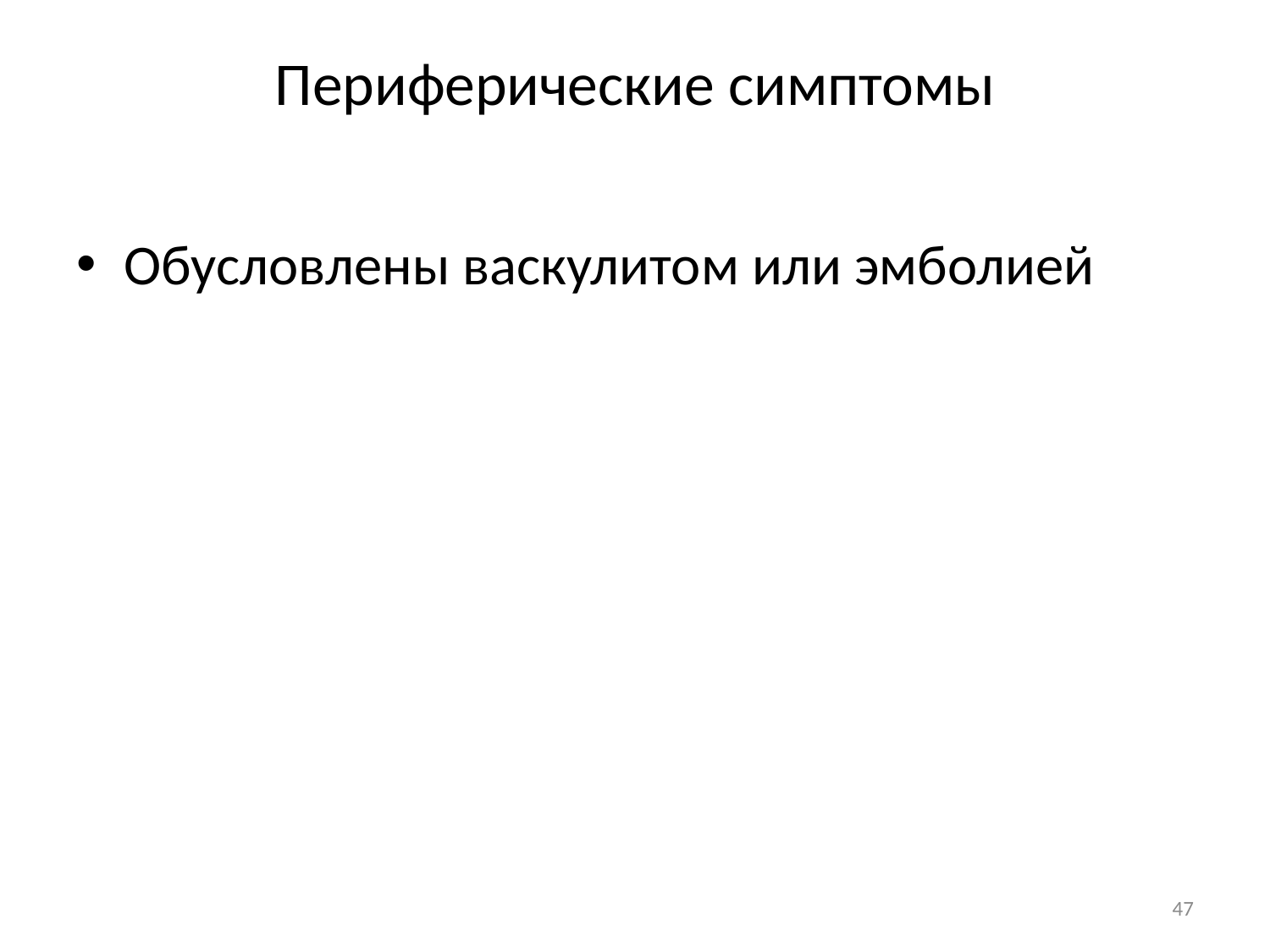

# Периферические симптомы
Обусловлены васкулитом или эмболией
47